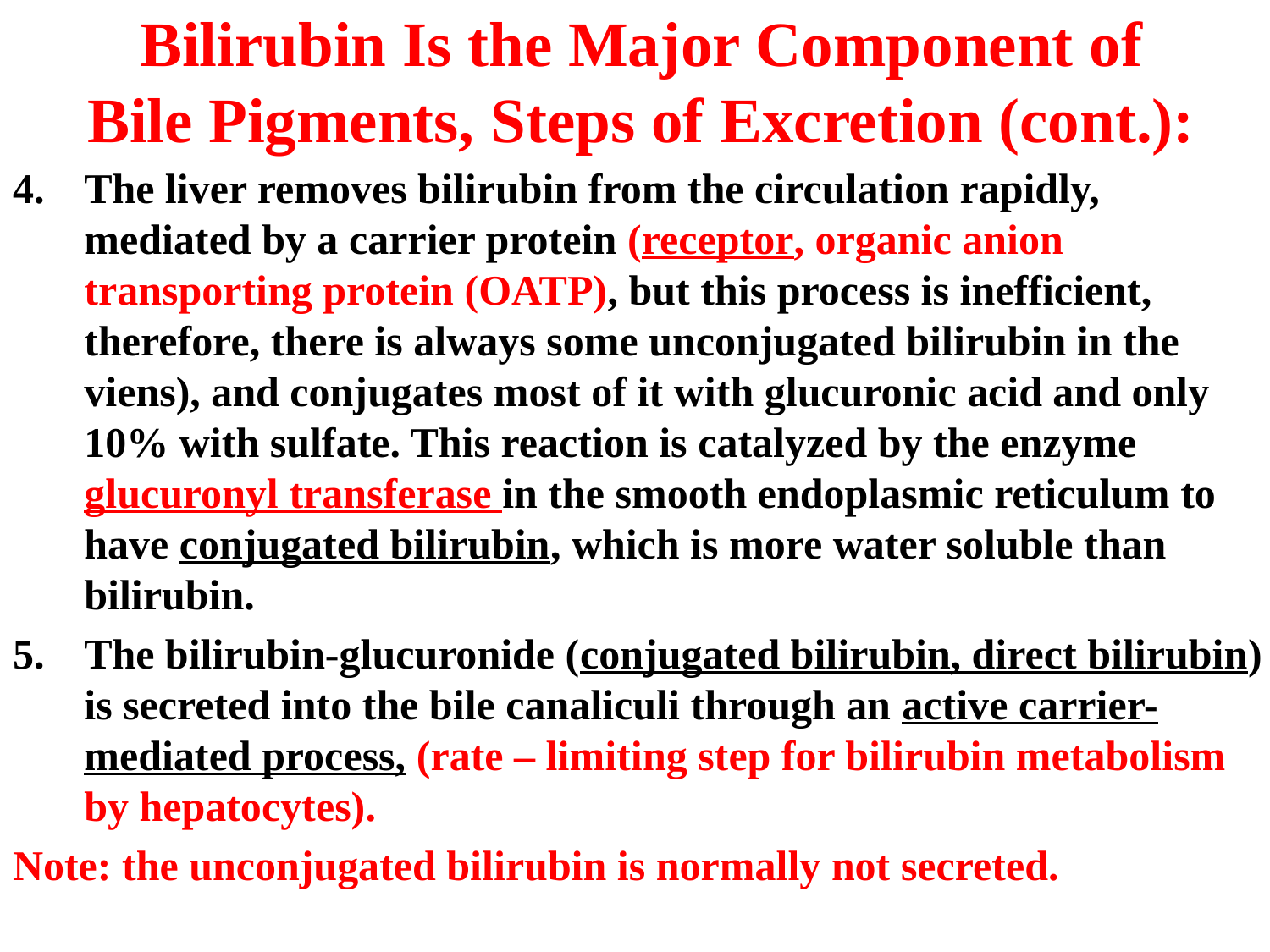

# Bilirubin Is the Major Component of Bile Pigments, Steps of Excretion (cont.):
The liver removes bilirubin from the circulation rapidly, mediated by a carrier protein (receptor, organic anion transporting protein (OATP), but this process is inefficient, therefore, there is always some unconjugated bilirubin in the viens), and conjugates most of it with glucuronic acid and only 10% with sulfate. This reaction is catalyzed by the enzyme glucuronyl transferase in the smooth endoplasmic reticulum to have conjugated bilirubin, which is more water soluble than bilirubin.
The bilirubin-glucuronide (conjugated bilirubin, direct bilirubin) is secreted into the bile canaliculi through an active carrier-mediated process, (rate – limiting step for bilirubin metabolism by hepatocytes).
Note: the unconjugated bilirubin is normally not secreted.